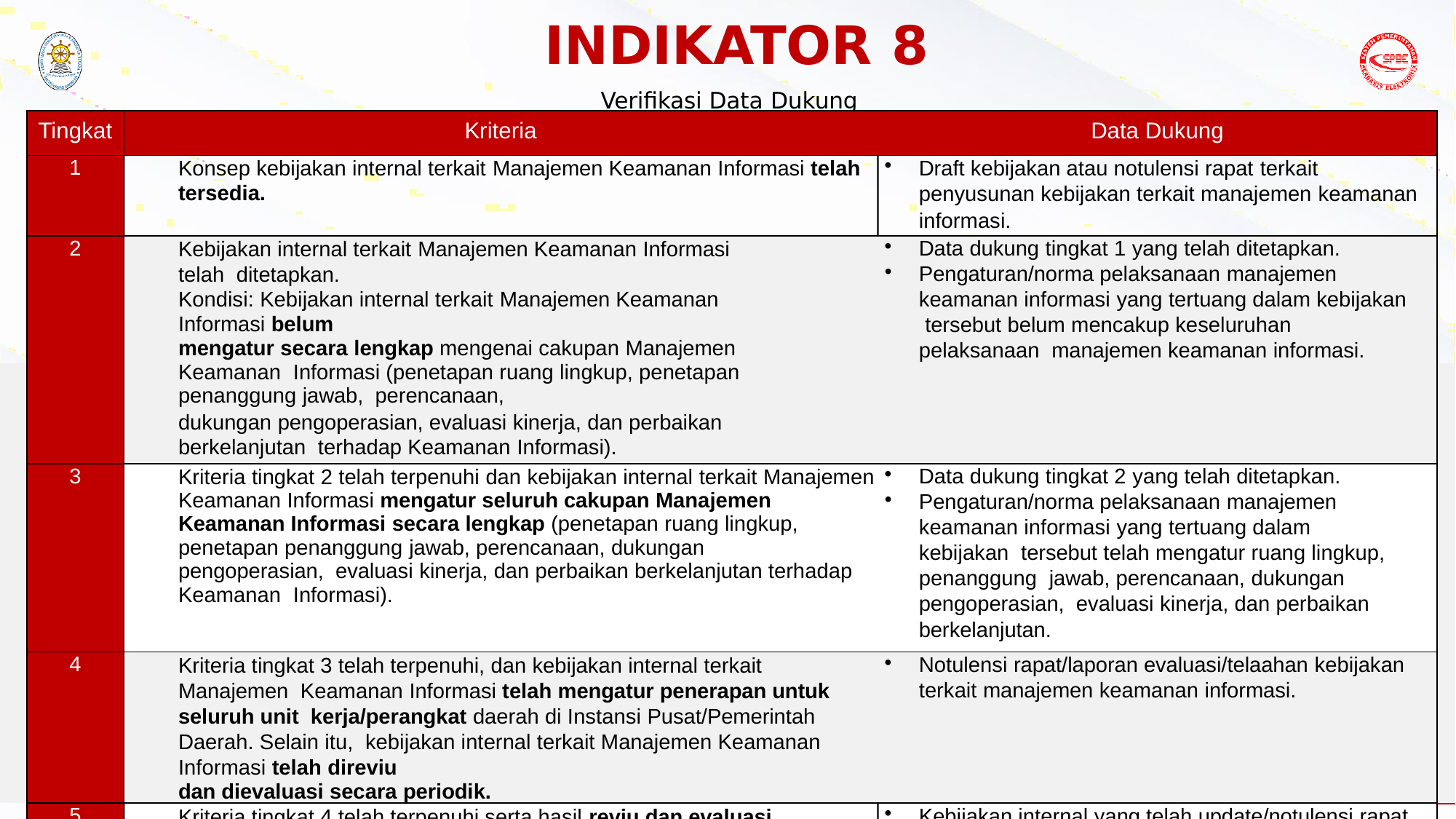

# INDIKATOR 8

Verifikasi Data Dukung
|  | Tingkat | Kriteria | Data Dukung |  |
| --- | --- | --- | --- | --- |
|  | 1 | Konsep kebijakan internal terkait Manajemen Keamanan Informasi telah tersedia. | Draft kebijakan atau notulensi rapat terkait penyusunan kebijakan terkait manajemen keamanan informasi. |  |
|  | 2 | Kebijakan internal terkait Manajemen Keamanan Informasi telah ditetapkan. Kondisi: Kebijakan internal terkait Manajemen Keamanan Informasi belum mengatur secara lengkap mengenai cakupan Manajemen Keamanan Informasi (penetapan ruang lingkup, penetapan penanggung jawab, perencanaan, dukungan pengoperasian, evaluasi kinerja, dan perbaikan berkelanjutan terhadap Keamanan Informasi). | Data dukung tingkat 1 yang telah ditetapkan. Pengaturan/norma pelaksanaan manajemen keamanan informasi yang tertuang dalam kebijakan tersebut belum mencakup keseluruhan pelaksanaan manajemen keamanan informasi. |  |
|  | 3 | Kriteria tingkat 2 telah terpenuhi dan kebijakan internal terkait Manajemen Keamanan Informasi mengatur seluruh cakupan Manajemen Keamanan Informasi secara lengkap (penetapan ruang lingkup, penetapan penanggung jawab, perencanaan, dukungan pengoperasian, evaluasi kinerja, dan perbaikan berkelanjutan terhadap Keamanan Informasi). | Data dukung tingkat 2 yang telah ditetapkan. Pengaturan/norma pelaksanaan manajemen keamanan informasi yang tertuang dalam kebijakan tersebut telah mengatur ruang lingkup, penanggung jawab, perencanaan, dukungan pengoperasian, evaluasi kinerja, dan perbaikan berkelanjutan. |  |
|  | 4 | Kriteria tingkat 3 telah terpenuhi, dan kebijakan internal terkait Manajemen Keamanan Informasi telah mengatur penerapan untuk seluruh unit kerja/perangkat daerah di Instansi Pusat/Pemerintah Daerah. Selain itu, kebijakan internal terkait Manajemen Keamanan Informasi telah direviu dan dievaluasi secara periodik. | Notulensi rapat/laporan evaluasi/telaahan kebijakan terkait manajemen keamanan informasi. |  |
|  | 5 | Kriteria tingkat 4 telah terpenuhi serta hasil reviu dan evaluasi kebijakan internal terkait Manajemen Keamanan Informasi telah ditindaklanjuti dengan kebijakan baru. | Kebijakan internal yang telah update/notulensi rapat hasil pemutakhiran kebijakan internal. Hasil/rapat tindak lanjut hasil evaluasi kebijakan. |  |

47